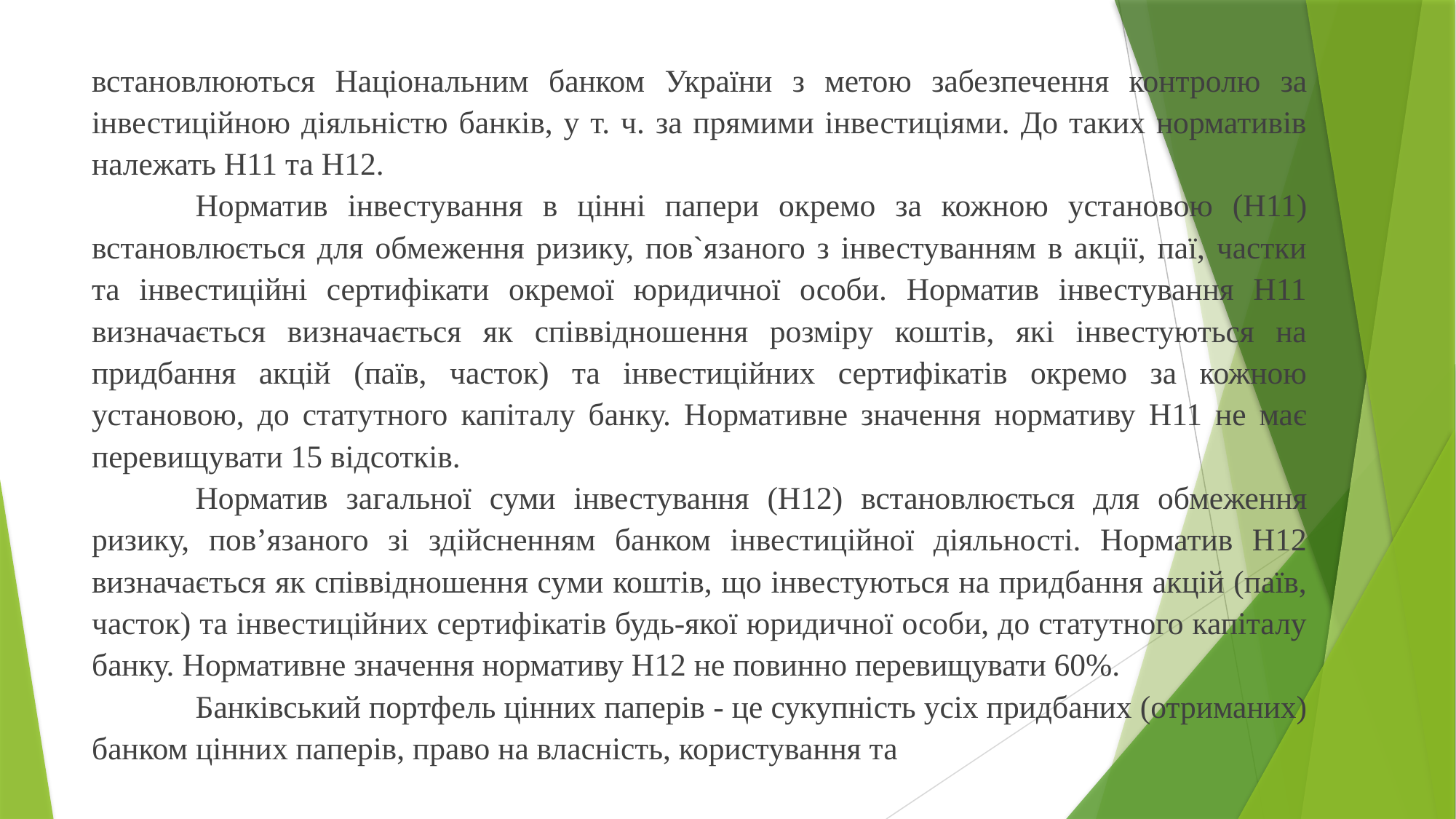

встановлюються Національним банком України з метою забезпечення контролю за інвестиційною діяльністю банків, у т. ч. за прямими інвестиціями. До таких нормативів належать Н11 та Н12.
	Норматив інвестування в цінні папери окремо за кожною установою (Н11) встановлюється для обмеження ризику, пов`язаного з інвестуванням в акції, паї, частки та інвестиційні сертифікати окремої юридичної особи. Норматив інвестування Н11 визначається визначається як співвідношення розміру коштів, які інвестуються на придбання акцій (паїв, часток) та інвестиційних сертифікатів окремо за кожною установою, до статутного капіталу банку. Нормативне значення нормативу Н11 не має перевищувати 15 відсотків.
	Норматив загальної суми інвестування (Н12) встановлюється для обмеження ризику, пов’язаного зі здійсненням банком інвестиційної діяльності. Норматив Н12 визначається як співвідношення суми коштів, що інвестуються на придбання акцій (паїв, часток) та інвестиційних сертифікатів будь-якої юридичної особи, до статутного капіталу банку. Нормативне значення нормативу Н12 не повинно перевищувати 60%.
	Банківський портфель цінних паперів - це сукупність усіх придбаних (отриманих) банком цінних паперів, право на власність, користування та